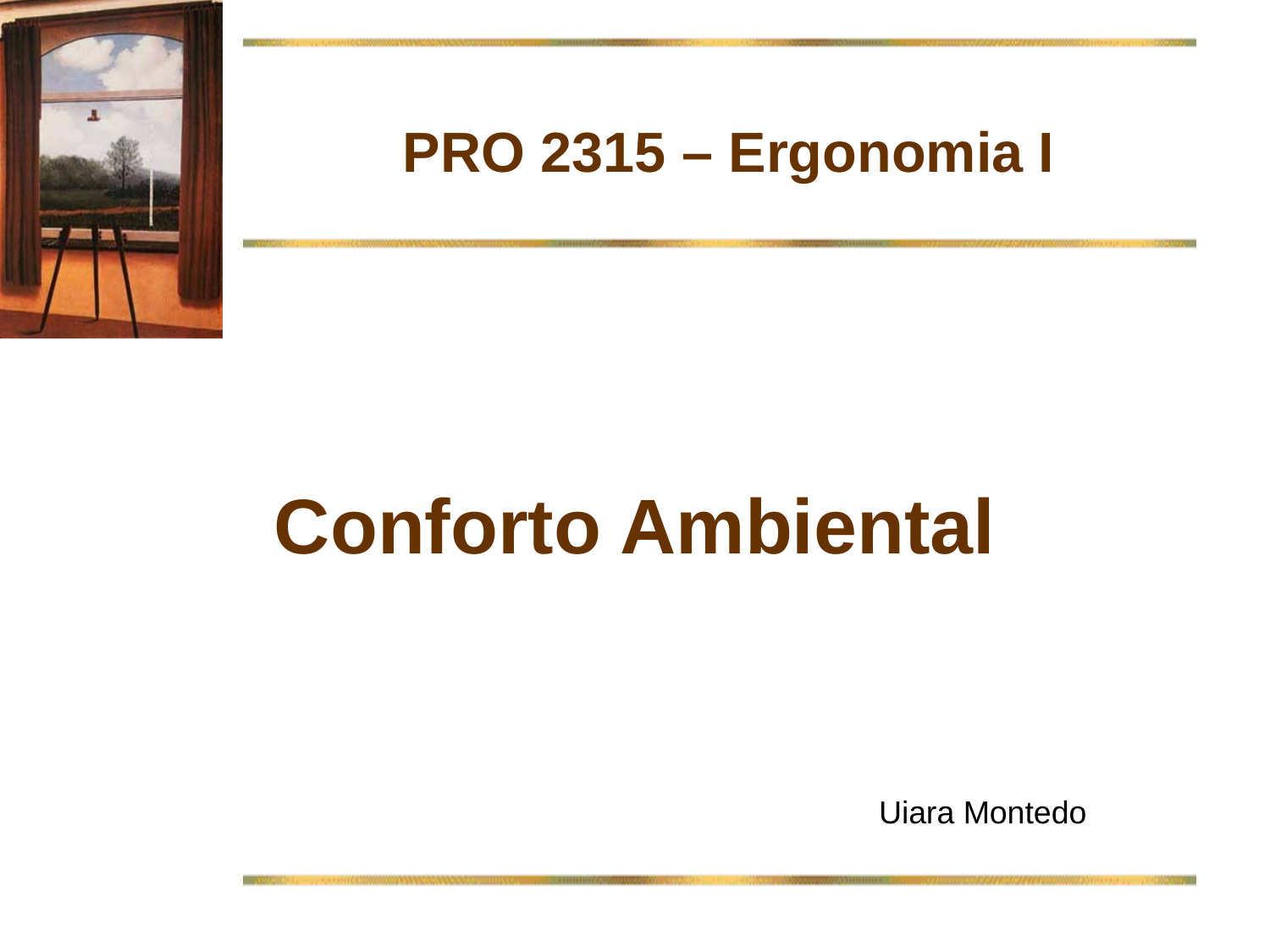

PRO 2315 – Ergonomia I
# Conforto Ambiental
Uiara Montedo